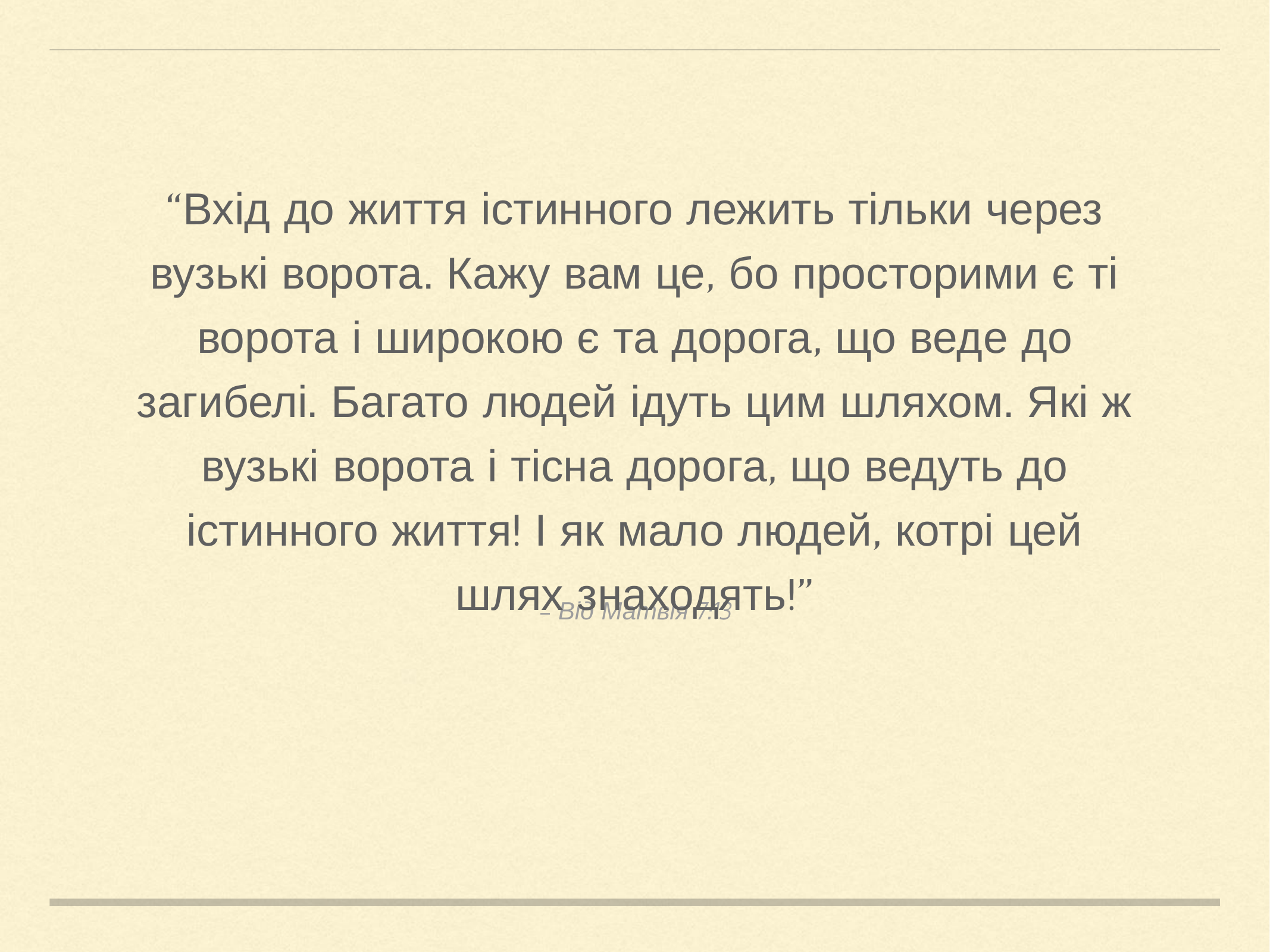

“Вхід до життя істинного лежить тільки через вузькі ворота. Кажу вам це, бо просторими є ті ворота і широкою є та дорога, що веде до загибелі. Багато людей ідуть цим шляхом. Які ж вузькі ворота і тісна дорога, що ведуть до істинного життя! І як мало людей, котрі цей шлях знаходять!”
– Від Матвія 7:13